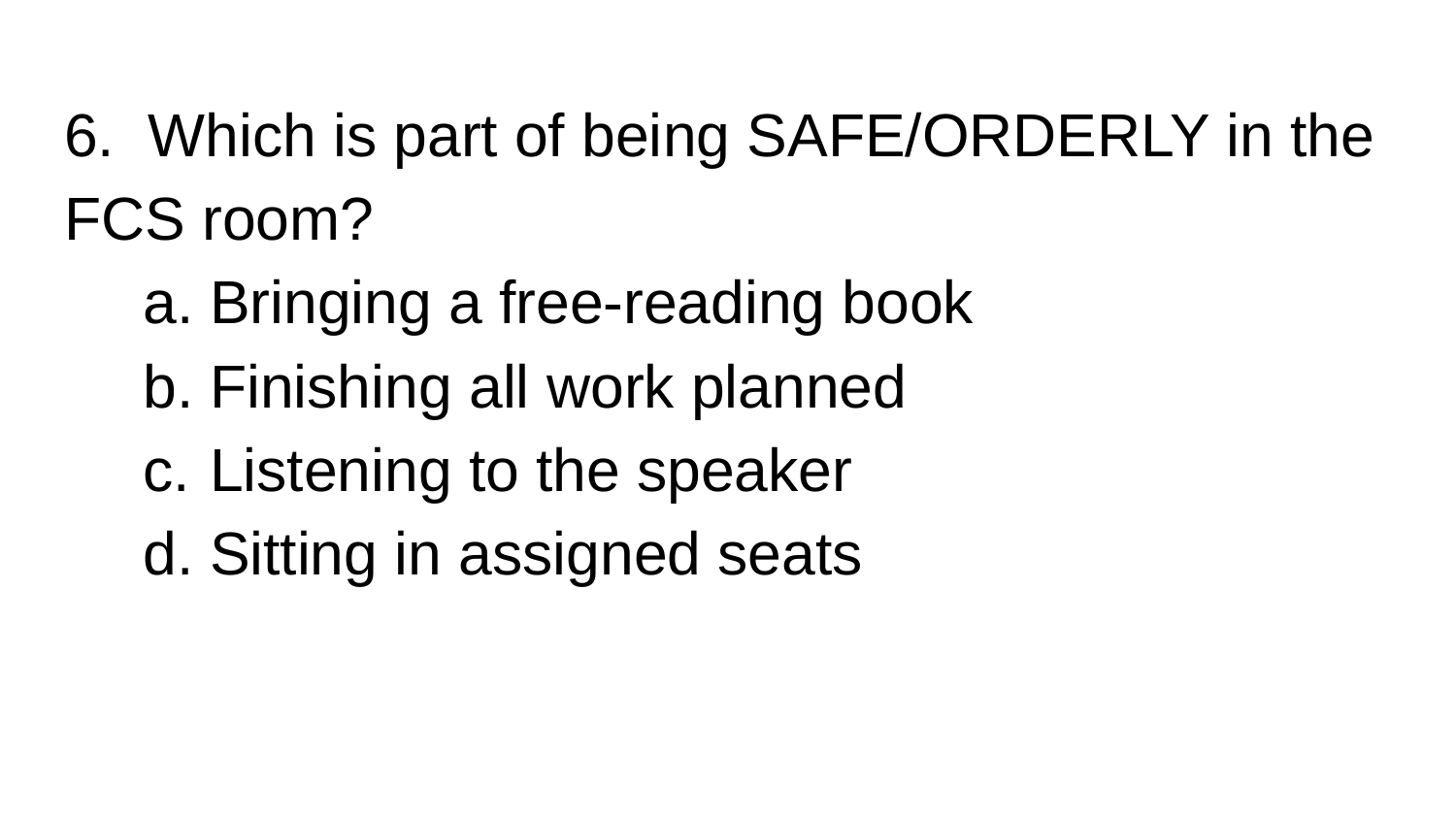

# 6.  Which is part of being SAFE/ORDERLY in the FCS room?
Bringing a free-reading book
Finishing all work planned
Listening to the speaker
Sitting in assigned seats